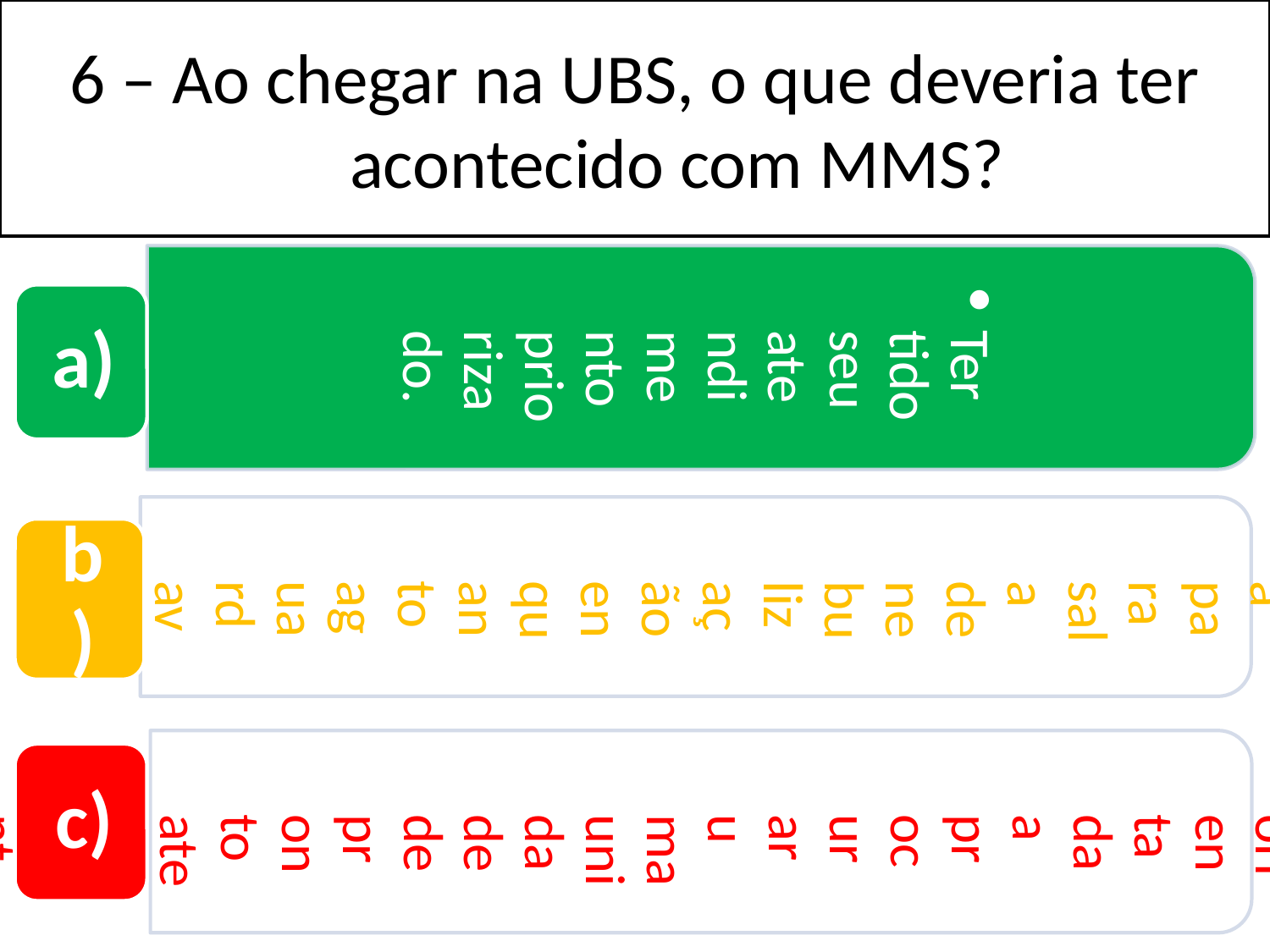

6 – Ao chegar na UBS, o que deveria ter acontecido com MMS?
Ter tido seu atendimento priorizado.
Ter sido encaminhada para sala de nebulização enquanto aguardava seu atendimento.
Ter sido orientada a procurar uma unidade de pronto atendimento.
a)
b)
c)